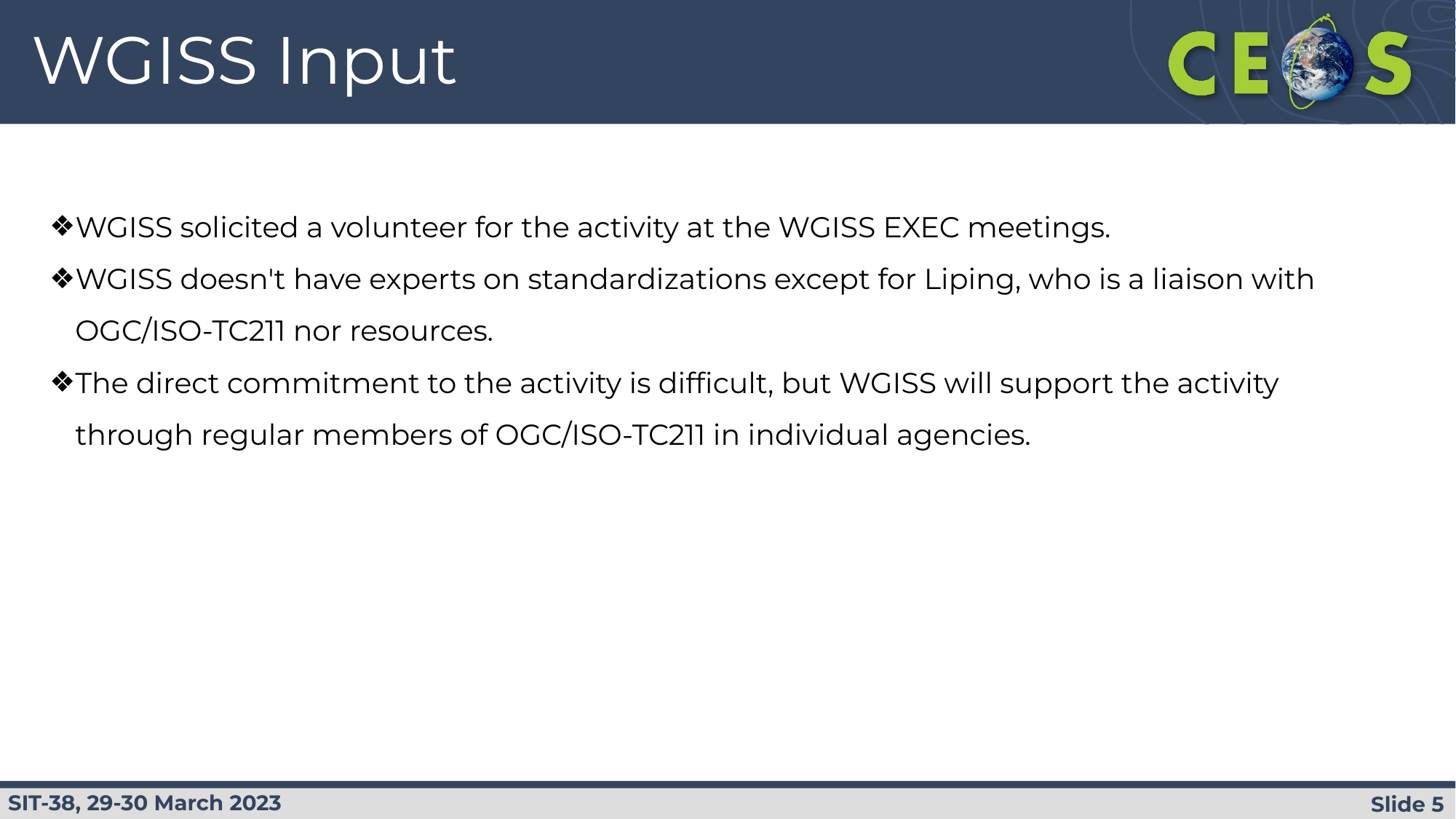

# WGISS Input
WGISS solicited a volunteer for the activity at the WGISS EXEC meetings.
WGISS doesn't have experts on standardizations except for Liping, who is a liaison with OGC/ISO-TC211 nor resources.
The direct commitment to the activity is difficult, but WGISS will support the activity through regular members of OGC/ISO-TC211 in individual agencies.